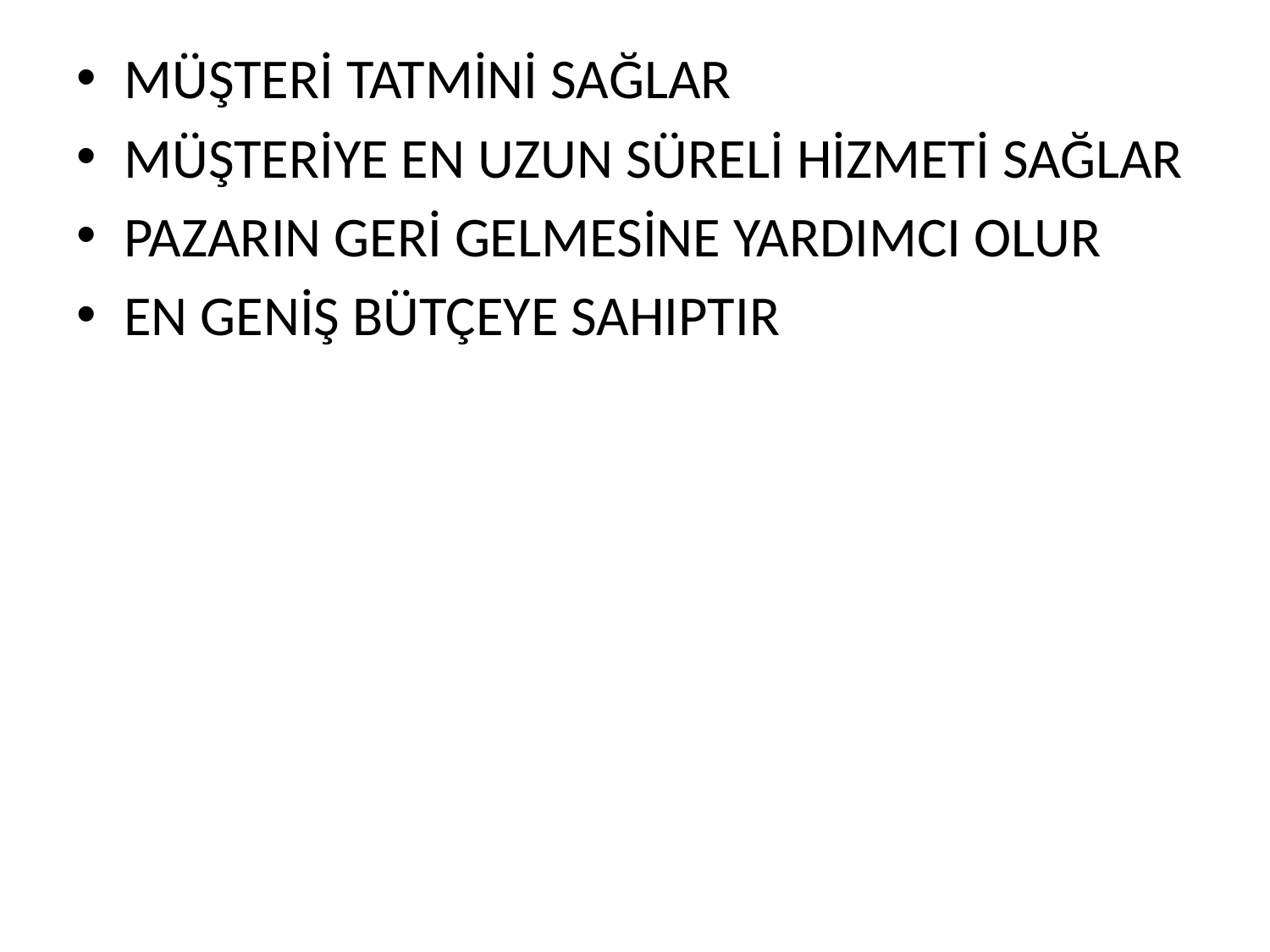

#
MÜŞTERİ TATMİNİ SAĞLAR
MÜŞTERİYE EN UZUN SÜRELİ HİZMETİ SAĞLAR
PAZARIN GERİ GELMESİNE YARDIMCI OLUR
EN GENİŞ BÜTÇEYE SAHIPTIR